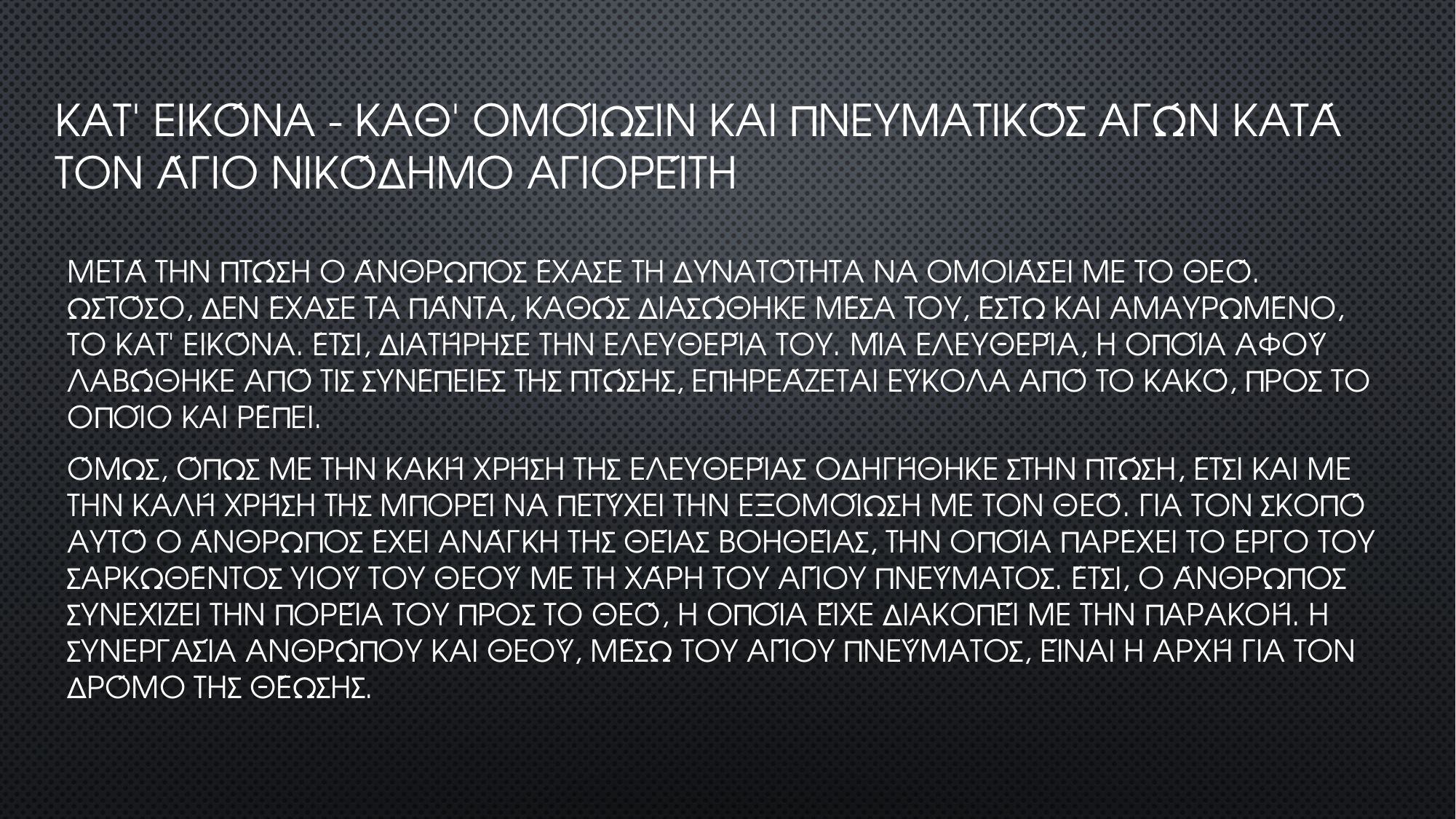

# Κατ' εικόνα - καθ' ομοίωσιν και πνευματικός αγών κατά τον άγιο Νικόδημο Αγιορείτη
Μετά την πτώση ο άνθρωπος έχασε τη δυνατότητα να ομοιάσει με το Θεό. Ωστόσο, δεν έχασε τα πάντα, καθώς διασώθηκε μέσα του, έστω και αμαυρωμένο, το κατ' εικόνα. Έτσι, διατήρησε την ελευθερία του. Μία ελευθερία, η οποία αφού λαβώθηκε από τις συνέπειες της πτώσης, επηρεάζεται εύκολα από το κακό, προς το οποίο και ρέπει.
Όμως, όπως με την κακή χρήση της ελευθερίας οδηγήθηκε στην πτώση, έτσι και με την καλή χρήση της μπορεί να πετύχει την εξομοίωση με τον Θεό. Για τον σκοπό αυτό ο άνθρωπος έχει ανάγκη της θείας βοηθείας, την οποία παρέχει το έργο του Σαρκωθέντος Υιού του Θεού με τη χάρη του Αγίου Πνεύματος. Έτσι, ο άνθρωπος συνεχίζει την πορεία του προς το Θεό, η οποία είχε διακοπεί με την παρακοή. Η συνεργασία ανθρώπου και Θεού, μέσω του Αγίου Πνεύματος, είναι η αρχή για τον δρόμο της θέωσης.